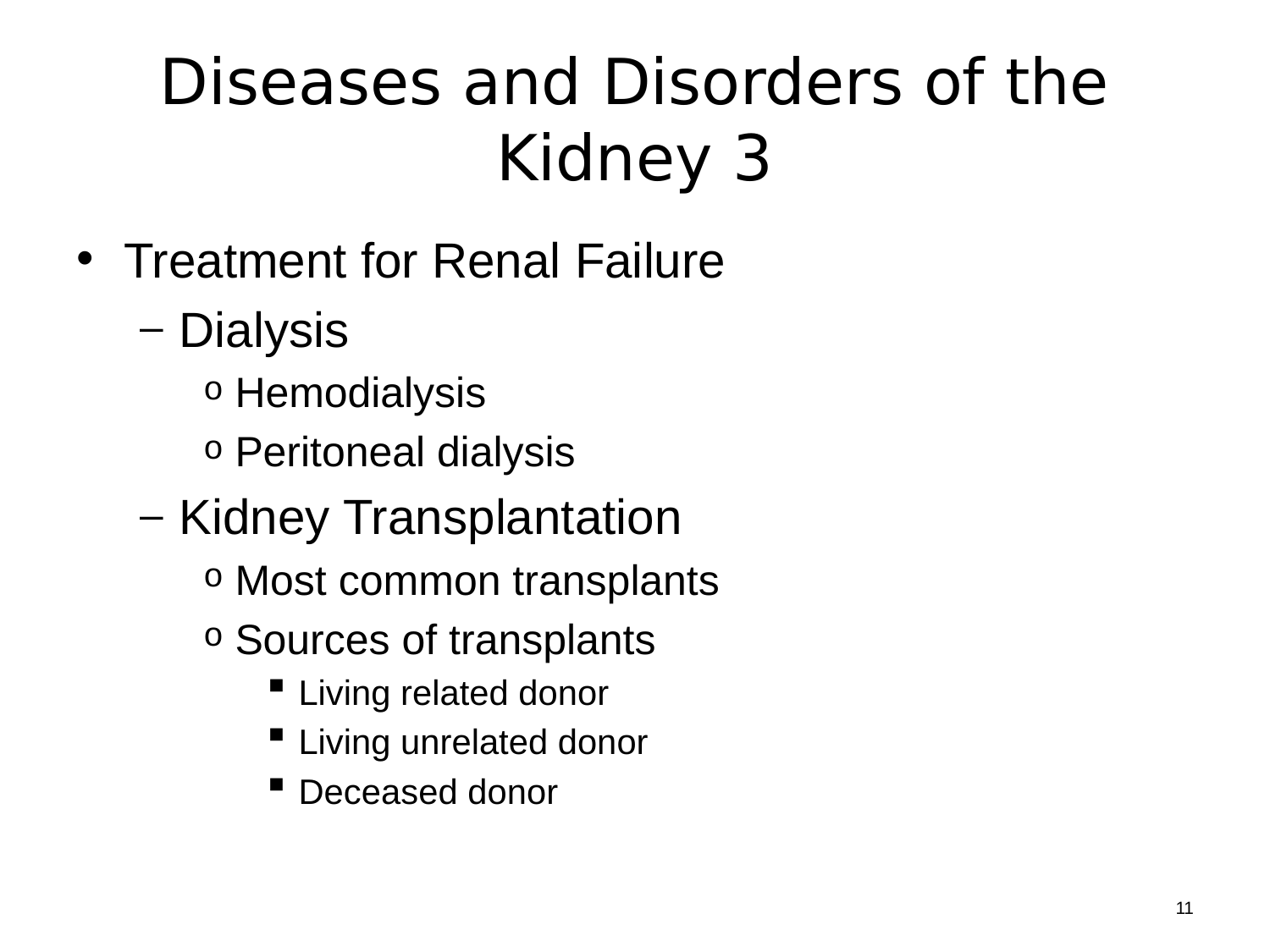

# Diseases and Disorders of the Kidney 3
Treatment for Renal Failure
Dialysis
Hemodialysis
Peritoneal dialysis
Kidney Transplantation
Most common transplants
Sources of transplants
Living related donor
Living unrelated donor
Deceased donor
11